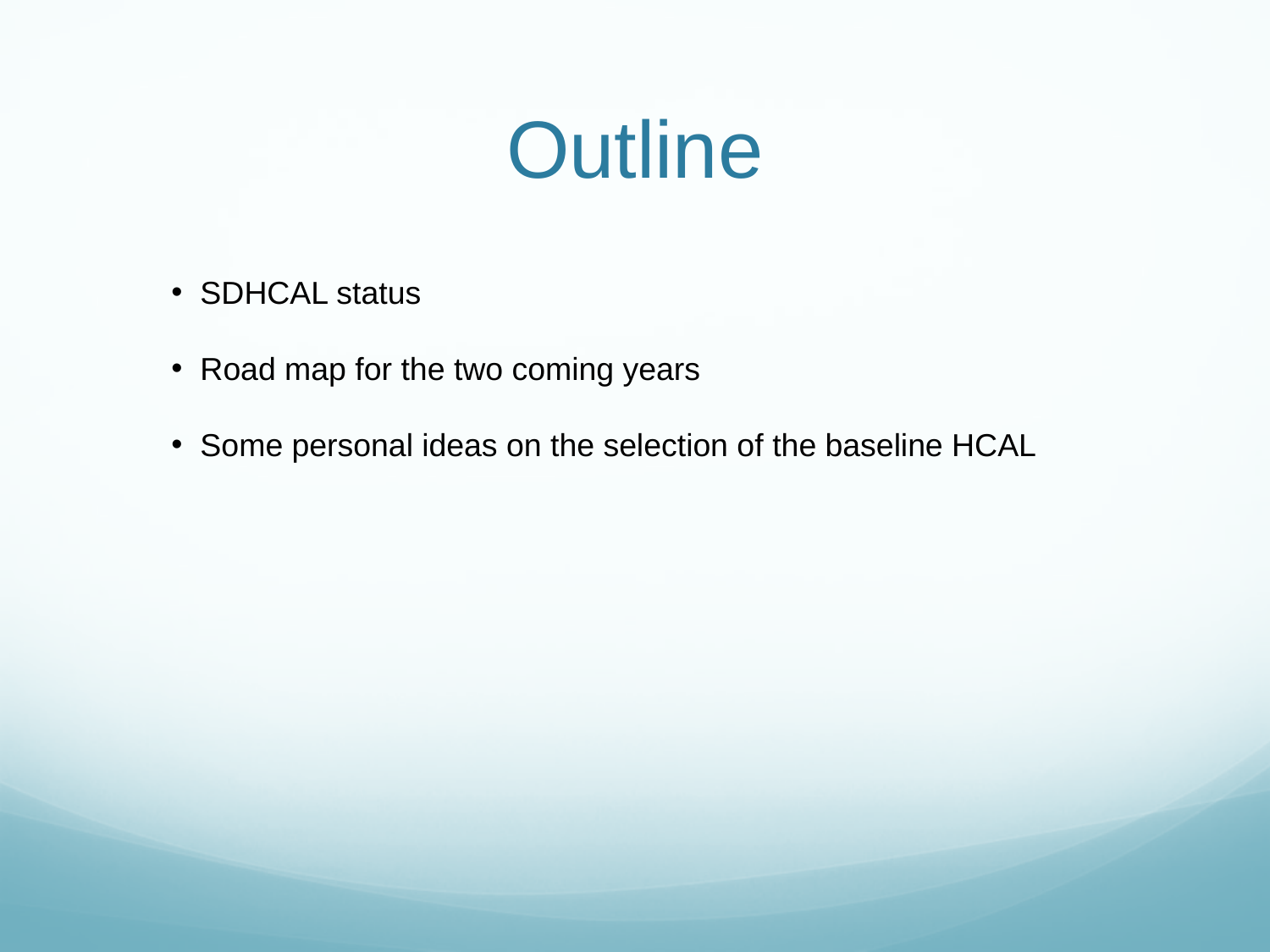

# Outline
  SDHCAL status

  Road map for the two coming years

  Some personal ideas on the selection of the baseline HCAL